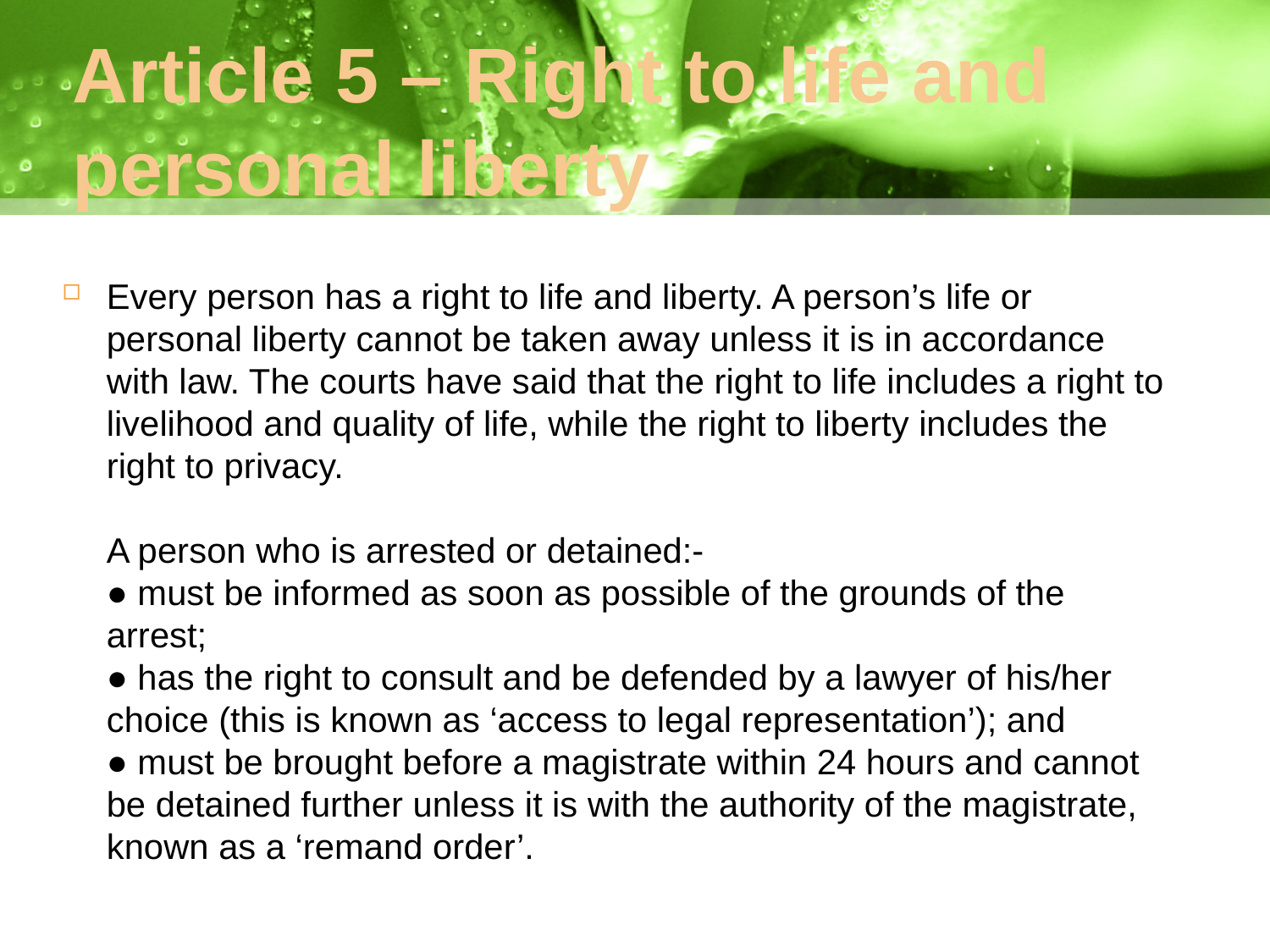

# Article 5 – Right to life and personal liberty
Every person has a right to life and liberty. A person’s life or personal liberty cannot be taken away unless it is in accordance with law. The courts have said that the right to life includes a right to livelihood and quality of life, while the right to liberty includes the right to privacy.
A person who is arrested or detained:-
● must be informed as soon as possible of the grounds of the arrest;
● has the right to consult and be defended by a lawyer of his/her choice (this is known as ‘access to legal representation’); and
● must be brought before a magistrate within 24 hours and cannot be detained further unless it is with the authority of the magistrate, known as a ‘remand order’.